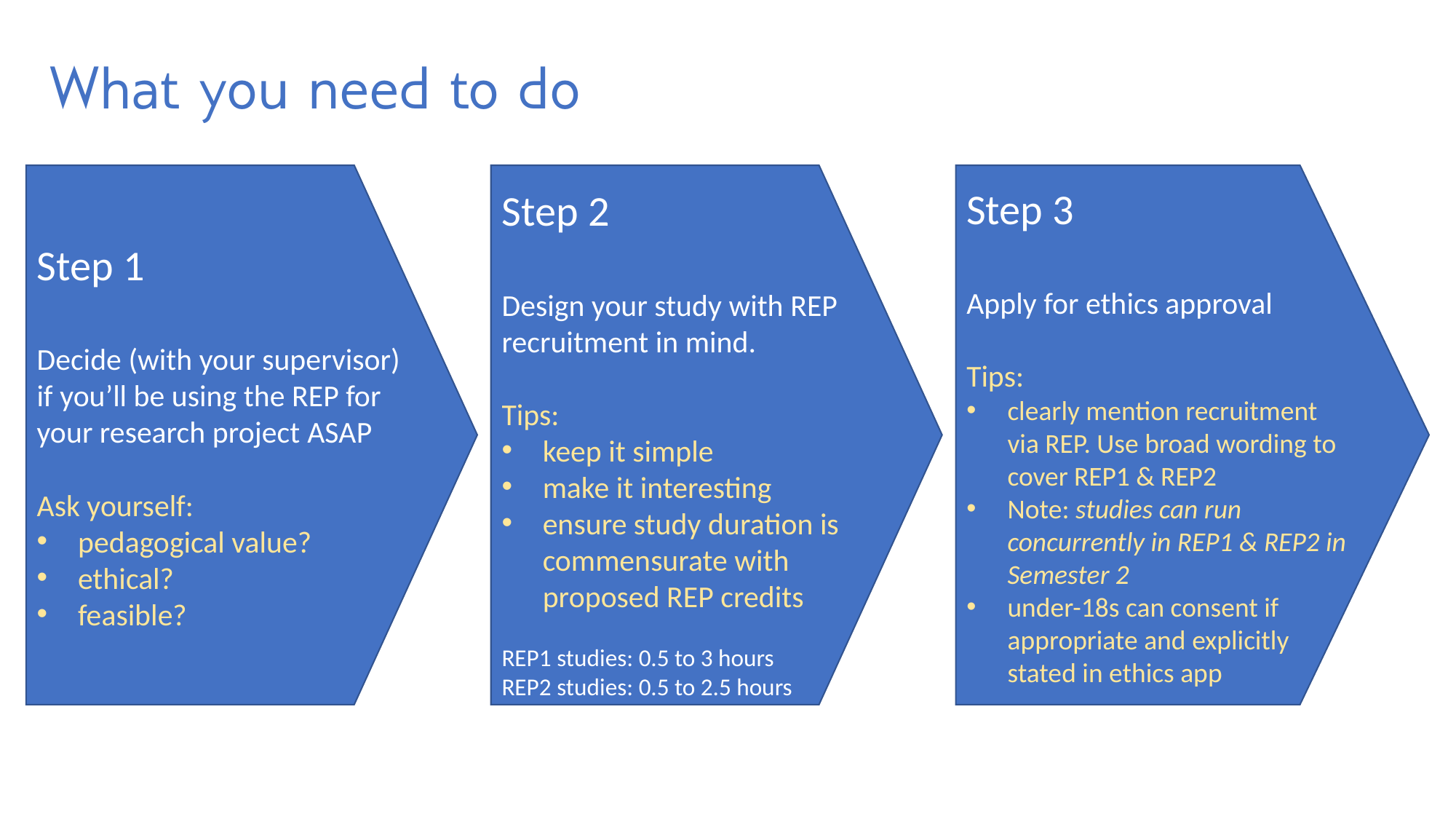

What you need to do
Step 3

Apply for ethics approval

Tips:
clearly mention recruitment via REP. Use broad wording to cover REP1 & REP2
Note: studies can run concurrently in REP1 & REP2 in Semester 2
under-18s can consent if appropriate and explicitly stated in ethics app
Step 1

Decide (with your supervisor) if you’ll be using the REP for your research project ASAP

Ask yourself:
pedagogical value?
ethical?
feasible?

Step 2

Design your study with REP recruitment in mind.

Tips:
keep it simple
make it interesting
ensure study duration is commensurate with proposed REP credits

REP1 studies: 0.5 to 3 hours
REP2 studies: 0.5 to 2.5 hours